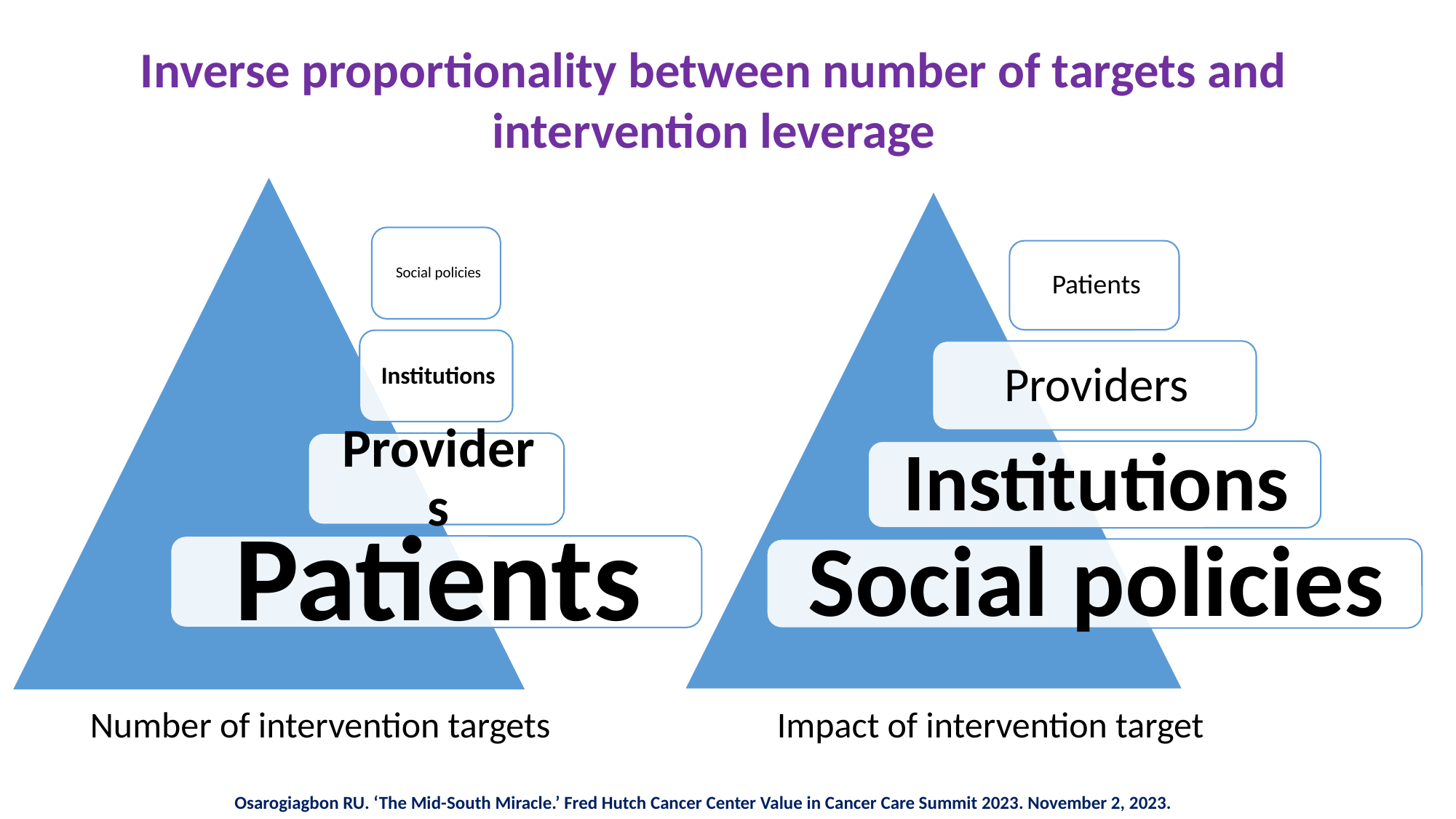

# Inverse proportionality between number of targets and intervention leverage
Social policies
Institutions
Providers
Patients
Patients
Providers
Institutions
Social policies
Number of intervention targets
Impact of intervention target
Osarogiagbon RU. ‘The Mid-South Miracle.’ Fred Hutch Cancer Center Value in Cancer Care Summit 2023. November 2, 2023.